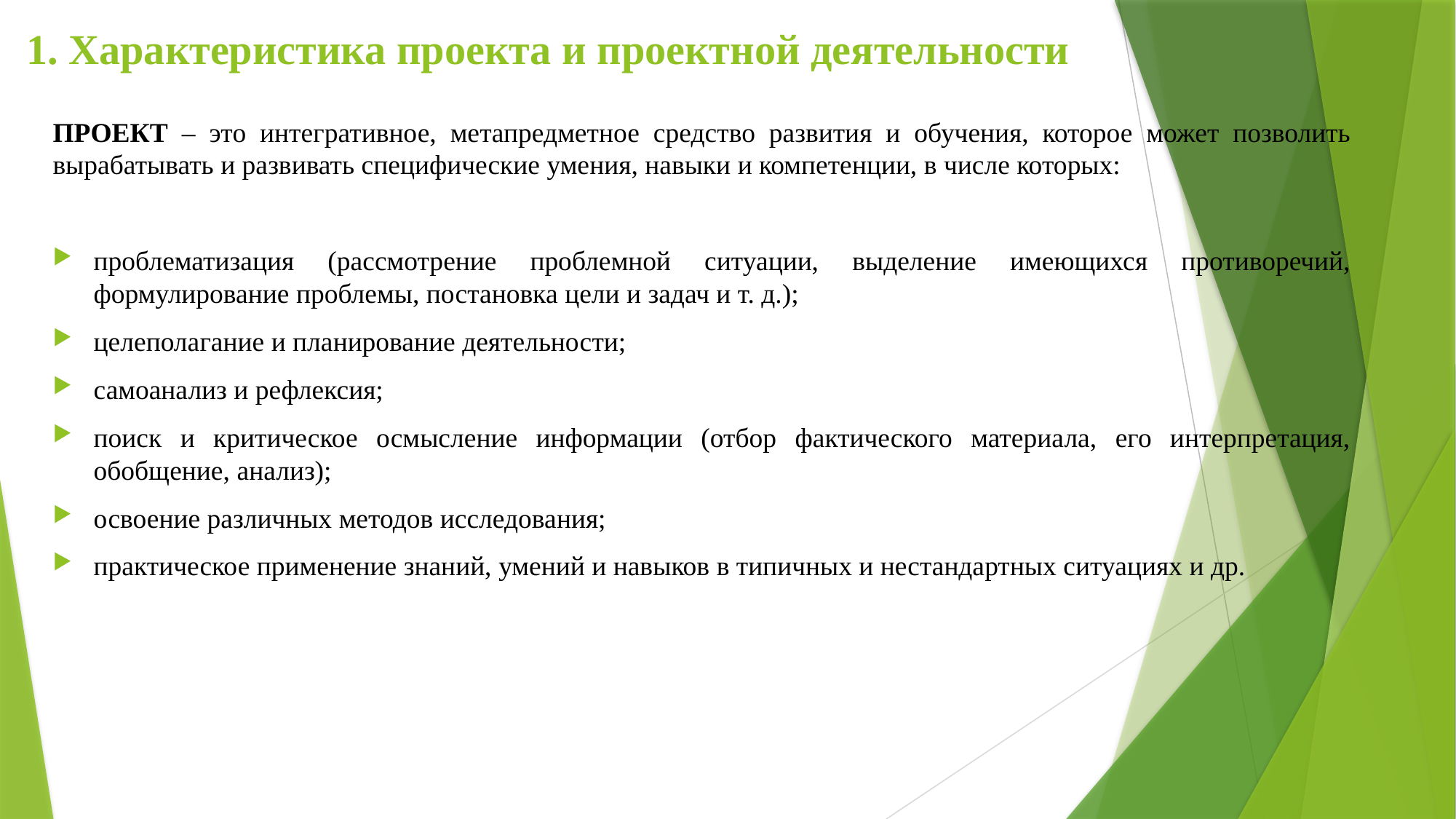

# 1. Характеристика проекта и проектной деятельности
ПРОЕКТ – это интегративное, метапредметное средство развития и обучения, которое может позволить вырабатывать и развивать специфические умения, навыки и компетенции, в числе которых:

проблематизация (рассмотрение проблемной ситуации, выделение имеющихся противоречий, формулирование проблемы, постановка цели и задач и т. д.);
целеполагание и планирование деятельности;
самоанализ и рефлексия;
поиск и критическое осмысление информации (отбор фактического материала, его интерпретация, обобщение, анализ);
освоение различных методов исследования;
практическое применение знаний, умений и навыков в типичных и нестандартных ситуациях и др.